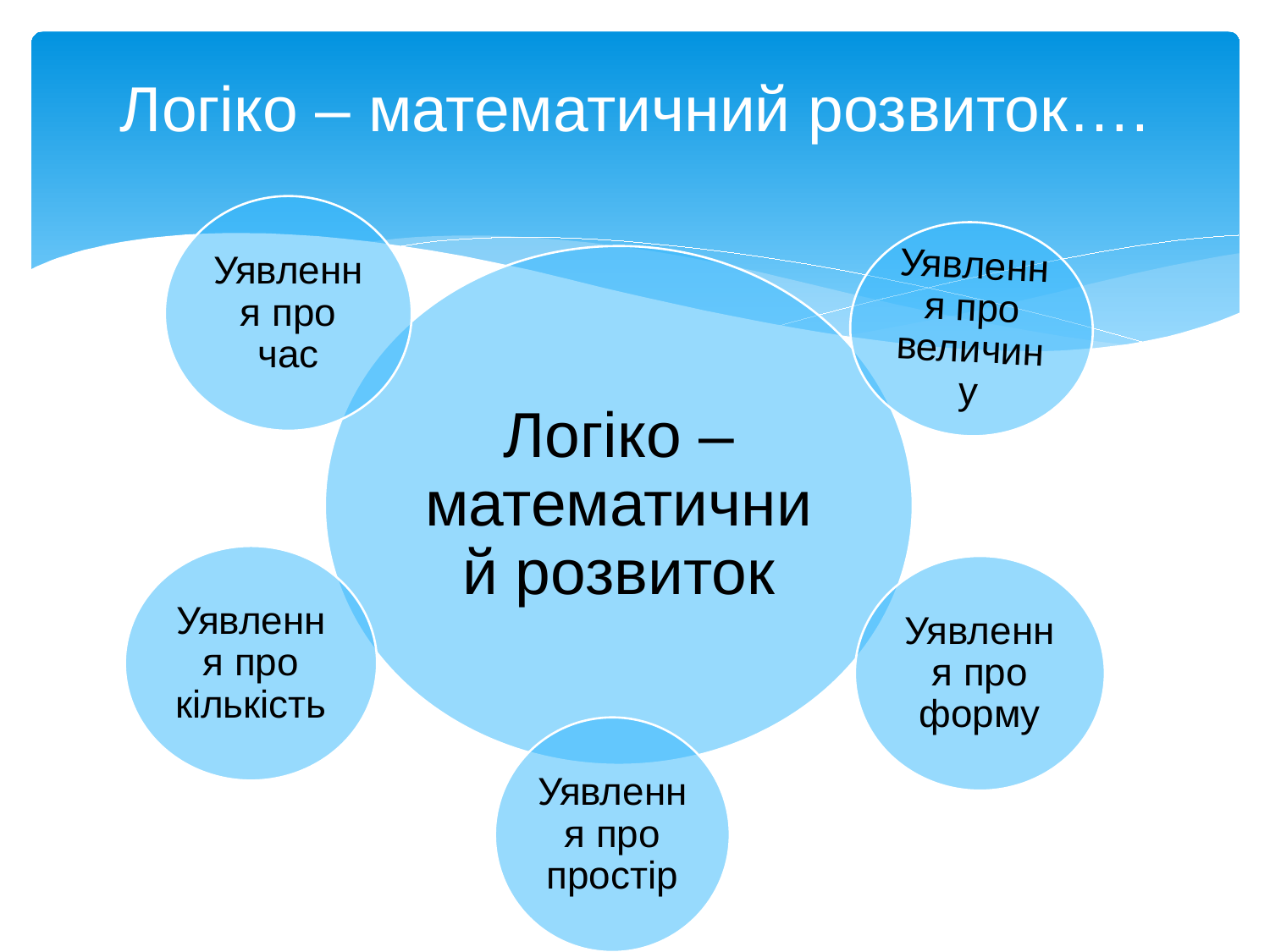

# Логіко – математичний розвиток….
Логіко – математичний розвиток
Уявлення про простір
Уявлення про величину
Уявлення про форму
Уявлення про кількість
Уявлення про час